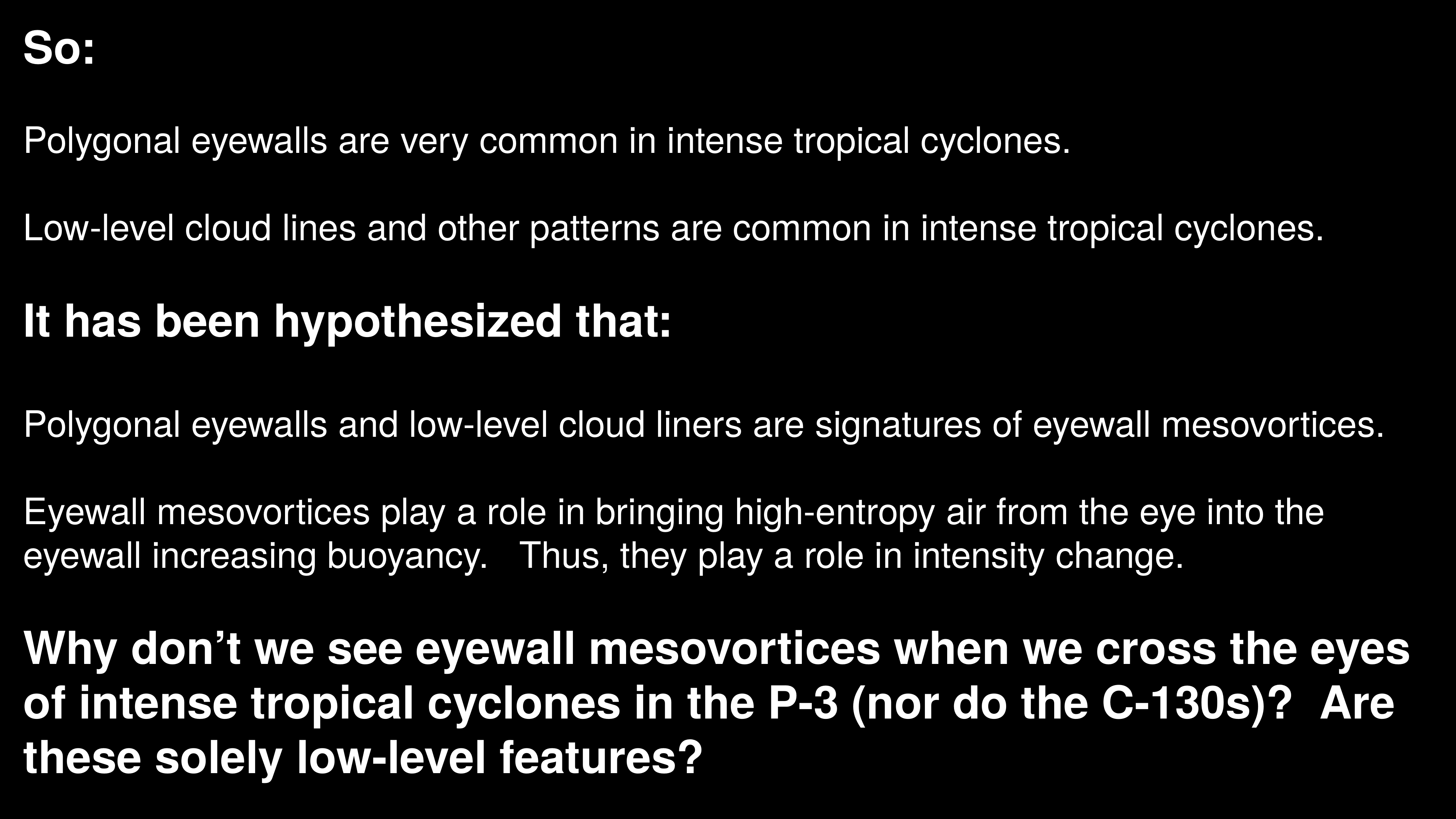

So:

Polygonal eyewalls are very common in intense tropical cyclones.

Low-level cloud lines and other patterns are common in intense tropical cyclones.

It has been hypothesized that:

Polygonal eyewalls and low-level cloud liners are signatures of eyewall mesovortices.

Eyewall mesovortices play a role in bringing high-entropy air from the eye into the eyewall increasing buoyancy.   Thus, they play a role in intensity change.

Why don’t we see eyewall mesovortices when we cross the eyes of intense tropical cyclones in the P-3 (nor do the C-130s)?  Are these solely low-level features?